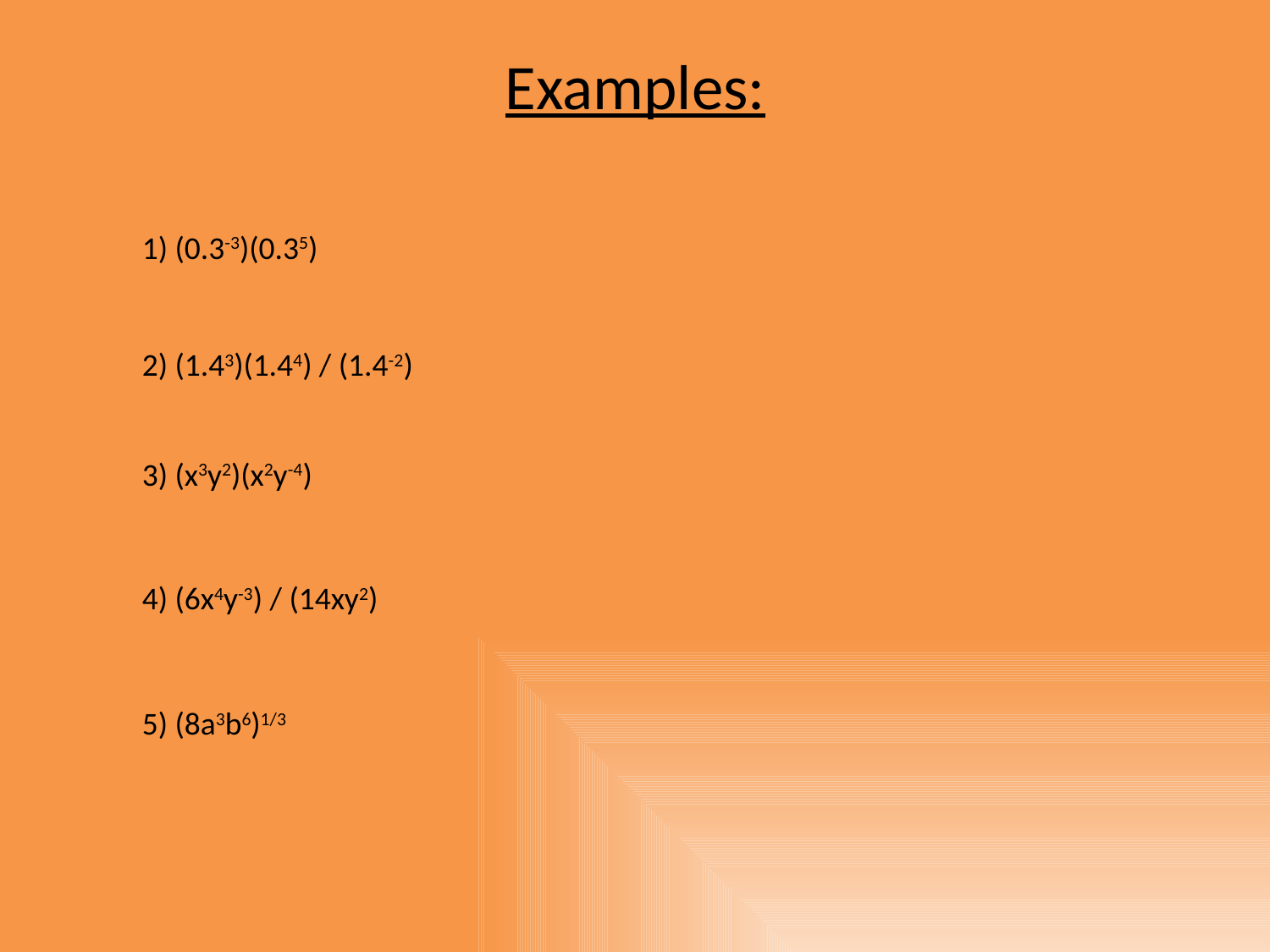

Examples:
1) (0.3-3)(0.35)
2) (1.43)(1.44) / (1.4-2)
3) (x3y2)(x2y-4)
4) (6x4y-3) / (14xy2)
5) (8a3b6)1/3